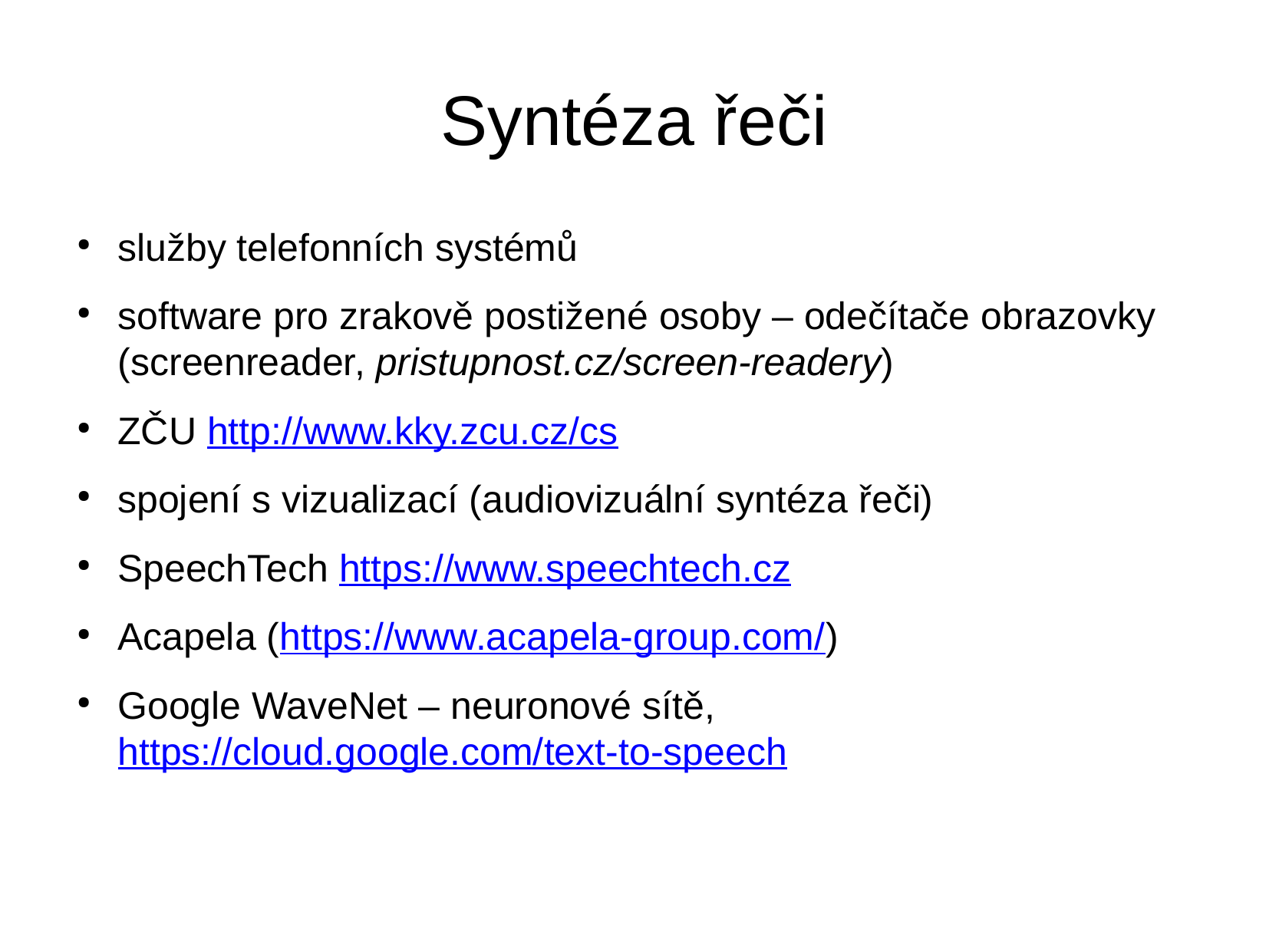

Syntéza řeči
služby telefonních systémů
software pro zrakově postižené osoby – odečítače obrazovky (screenreader, pristupnost.cz/screen-readery)
ZČU http://www.kky.zcu.cz/cs
spojení s vizualizací (audiovizuální syntéza řeči)
SpeechTech https://www.speechtech.cz
Acapela (https://www.acapela-group.com/)
Google WaveNet – neuronové sítě, https://cloud.google.com/text-to-speech